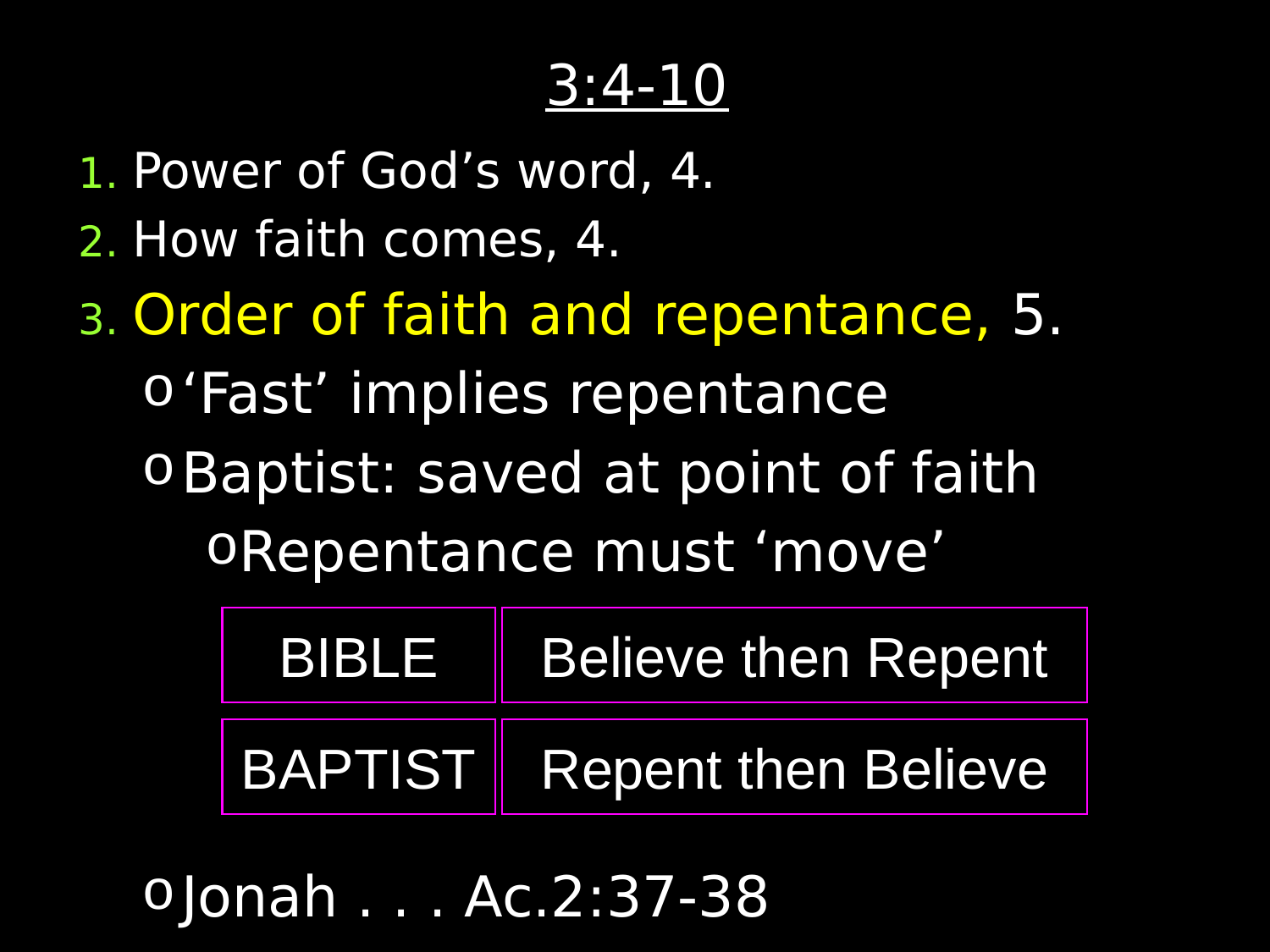

3:4-10
1. Power of God’s word, 4.
2. How faith comes, 4.
3. Order of faith and repentance, 5.
‘Fast’ implies repentance
Baptist: saved at point of faith
Repentance must ‘move’

Jonah . . . Ac.2:37-38
Believe then Repent
BIBLE
Repent then Believe
BAPTIST